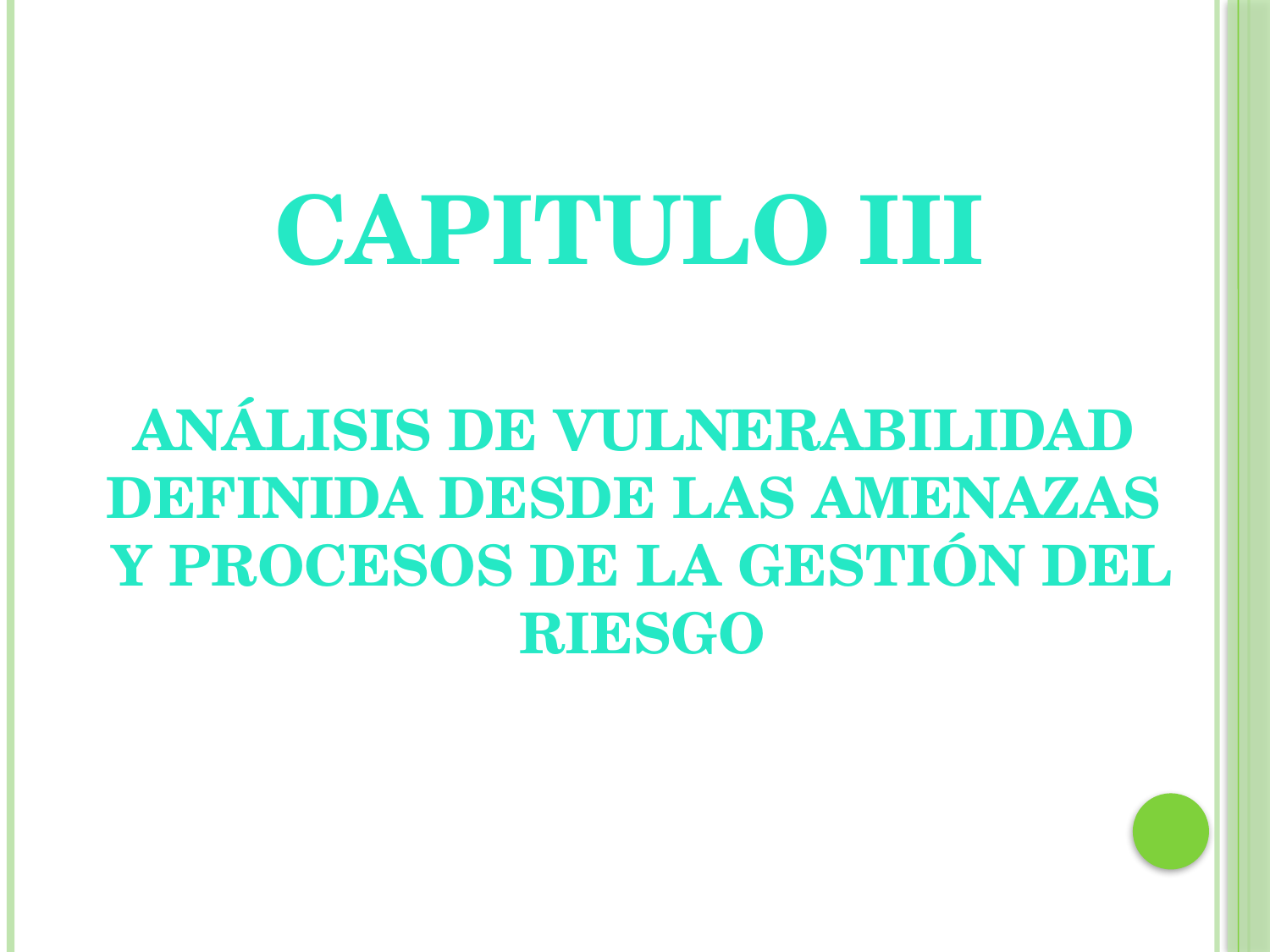

CAPITULO III

ANÁLISIS DE VULNERABILIDAD
DEFINIDA DESDE LAS AMENAZAS
Y PROCESOS DE LA GESTIÓN DEL
RIESGO